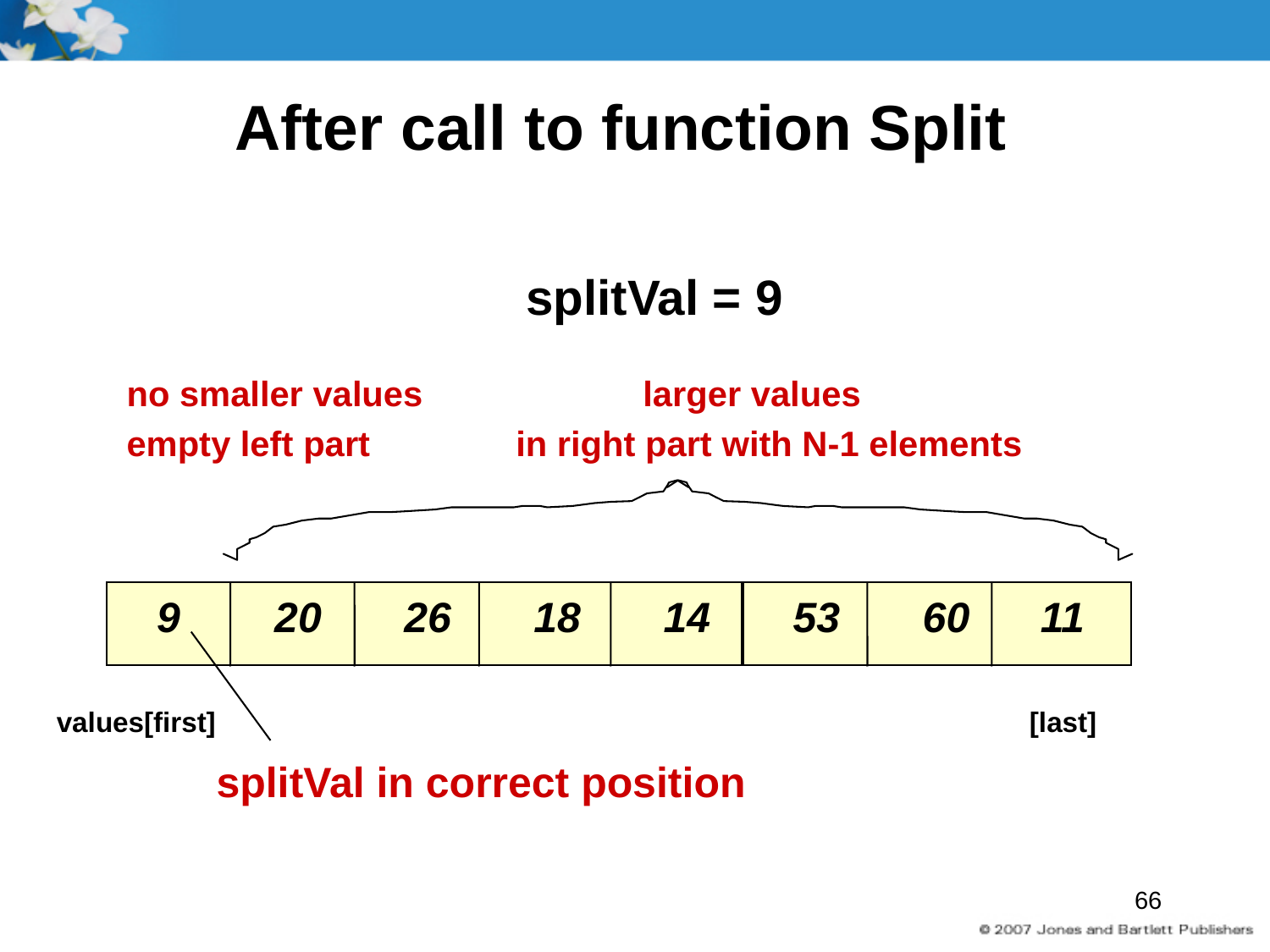

# After call to function Split

				splitVal = 9

   no smaller values	            larger values
   empty left part	            in right part with N-1 elements

     9        20       26       18       14       53       60      11

    values[first] 					                               [last]
splitVal in correct position
66